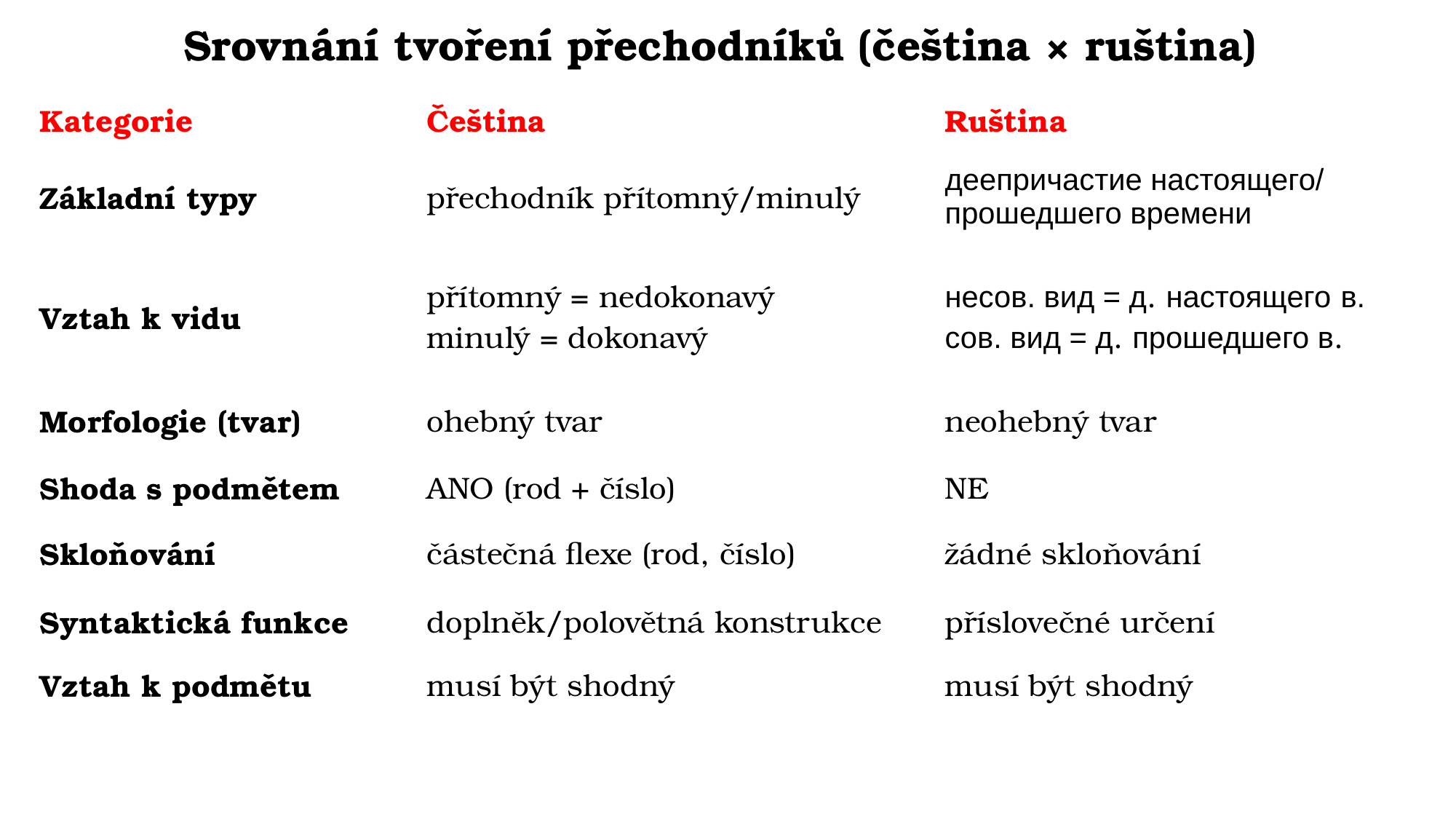

Srovnání tvoření přechodníků (čeština × ruština)

| Kategorie | Čeština | Ruština |
| --- | --- | --- |
| Základní typy | přechodník přítomný/minulý | деепричастие настоящего/ прошедшего времени |
| Vztah k vidu | přítomný = nedokonavý minulý = dokonavý | несов. вид = д. настоящего в. сов. вид = д. прошедшего в. |
| Morfologie (tvar) | ohebný tvar | neohebný tvar |
| Shoda s podmětem | ANO (rod + číslo) | NE |
| Skloňování | částečná flexe (rod, číslo) | žádné skloňování |
| Syntaktická funkce | doplněk/polovětná konstrukce | příslovečné určení |
| Vztah k podmětu | musí být shodný | musí být shodný |